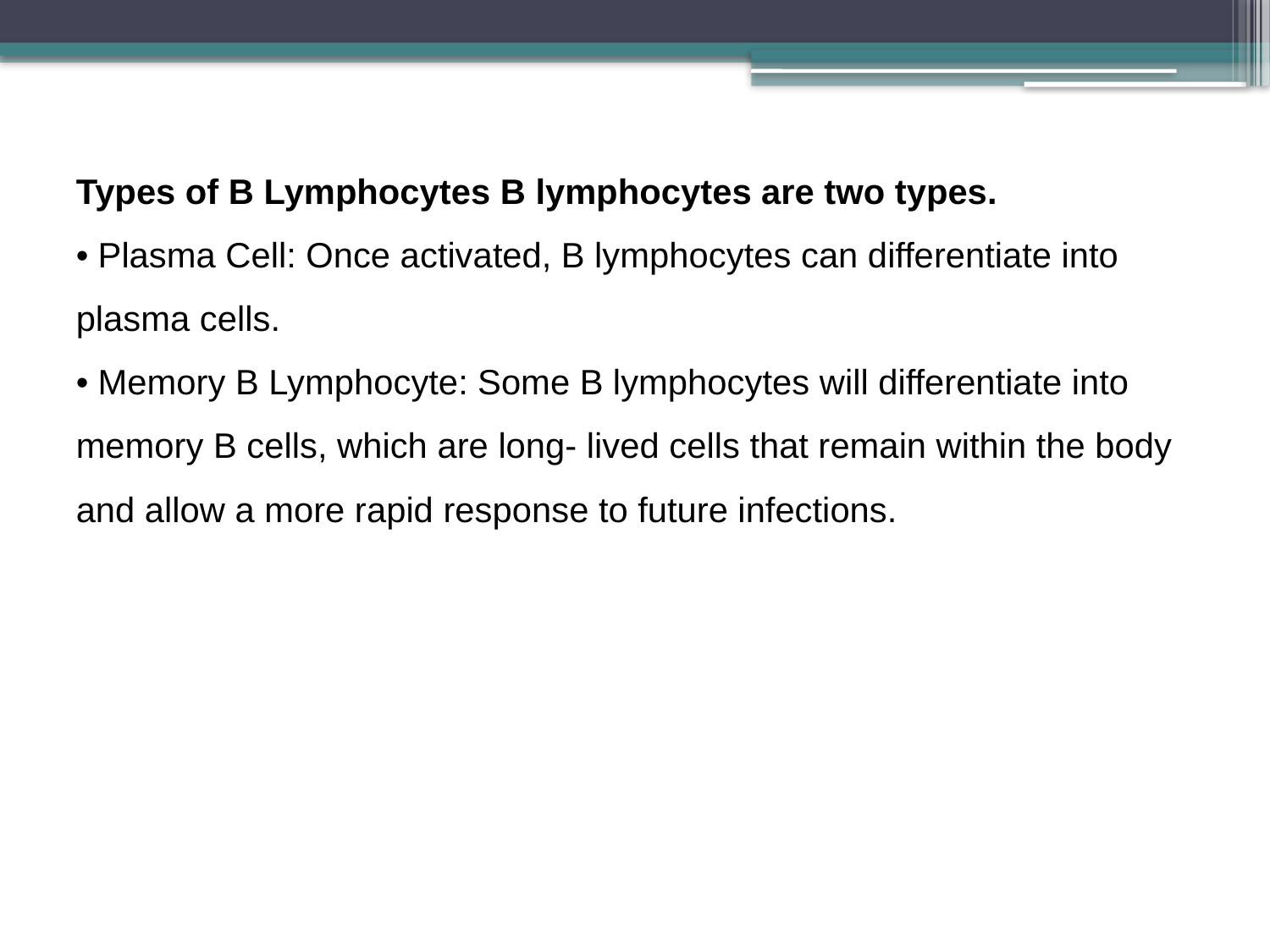

# Types of B Lymphocytes B lymphocytes are two types. • Plasma Cell: Once activated, B lymphocytes can differentiate into plasma cells. • Memory B Lymphocyte: Some B lymphocytes will differentiate into memory B cells, which are long- lived cells that remain within the body and allow a more rapid response to future infections.